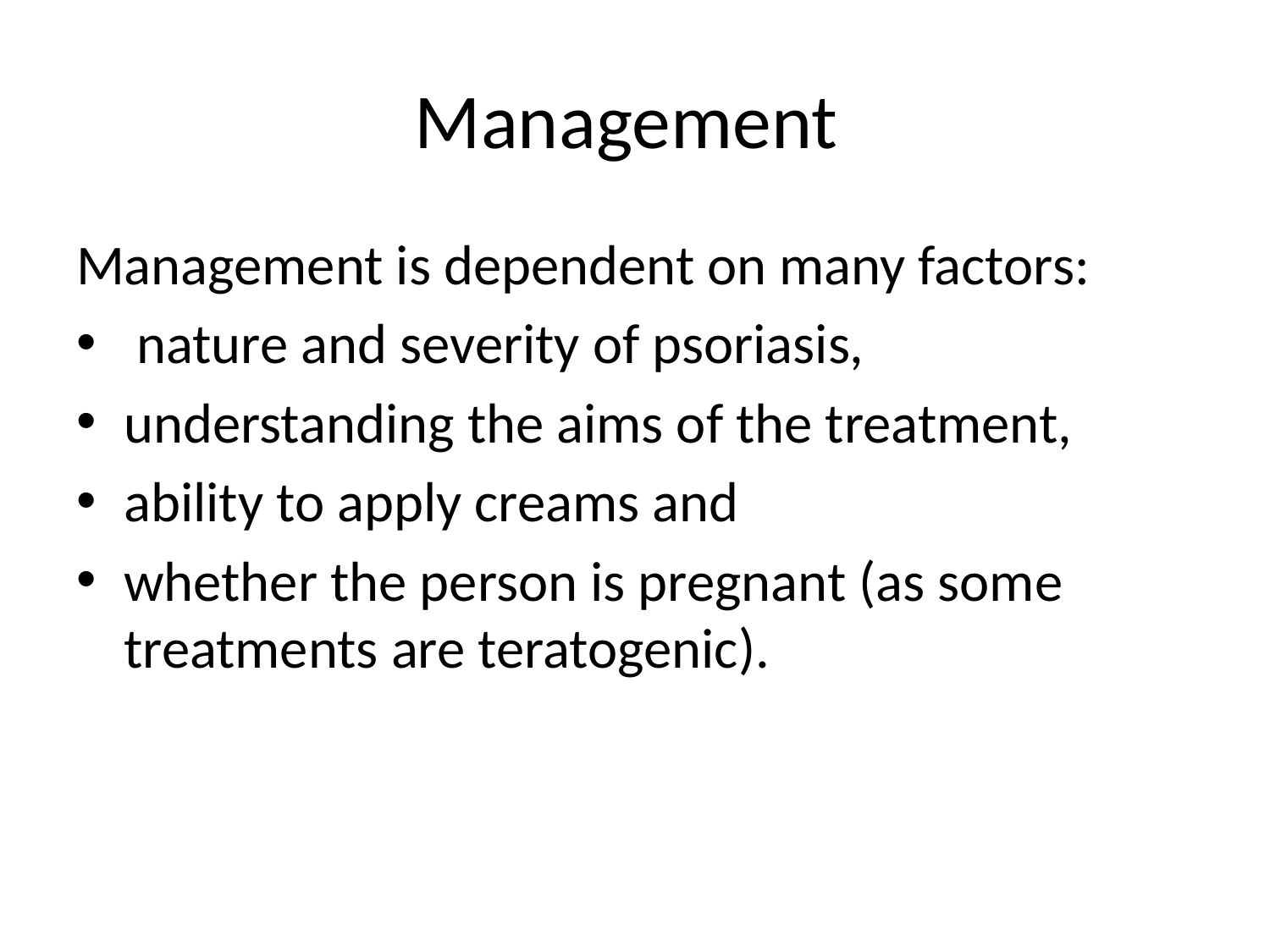

# Management
Management is dependent on many factors:
 nature and severity of psoriasis,
understanding the aims of the treatment,
ability to apply creams and
whether the person is pregnant (as some treatments are teratogenic).